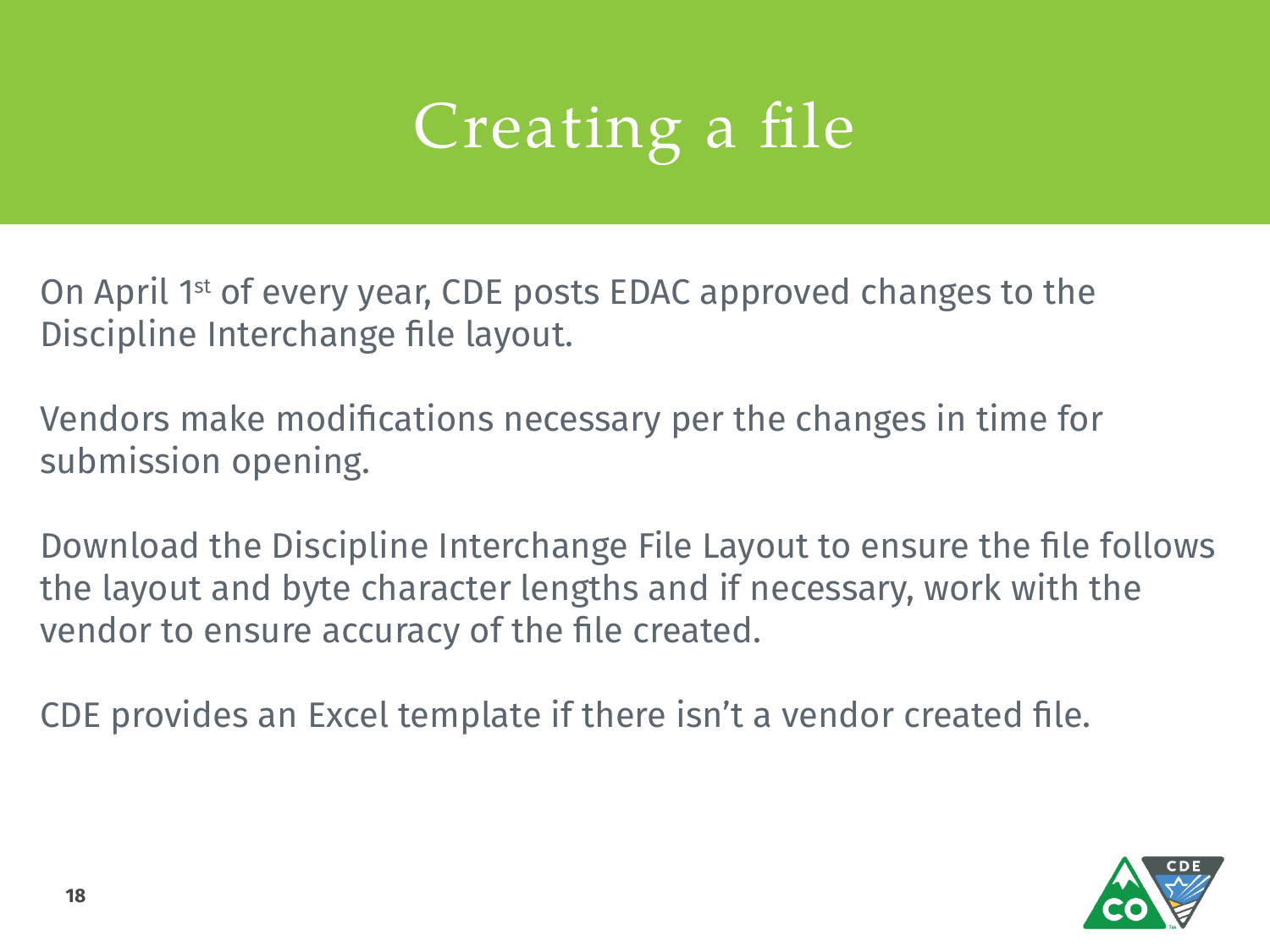

# Creating a file
On April 1st of every year, CDE posts EDAC approved changes to the Discipline Interchange file layout.

Vendors make modifications necessary per the changes in time for submission opening.

Download the Discipline Interchange File Layout to ensure the file follows the layout and byte character lengths and if necessary, work with the vendor to ensure accuracy of the file created.

CDE provides an Excel template if there isn’t a vendor created file.
18